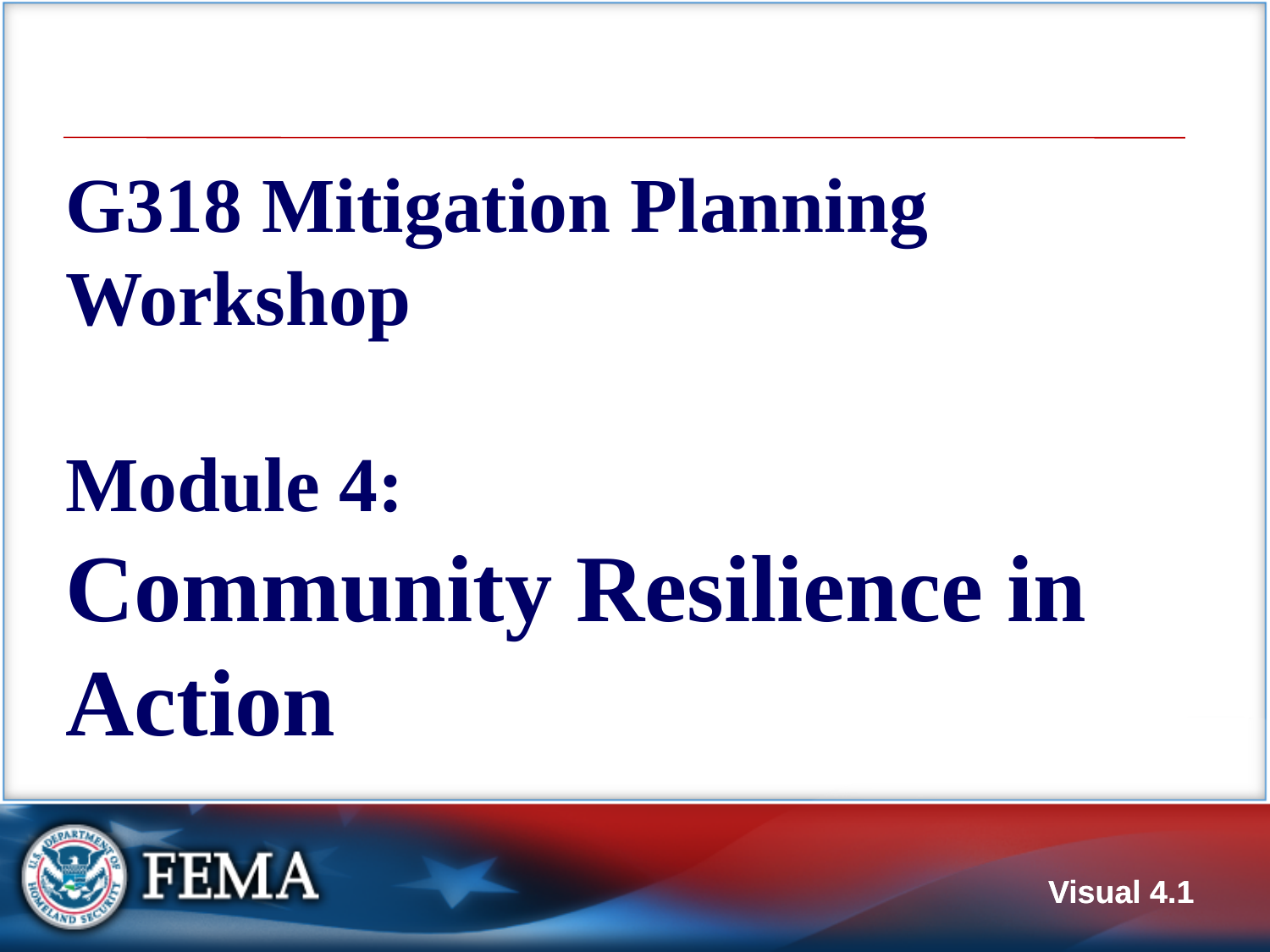

# G318 Mitigation Planning Workshop Module 4: Community Resilience in Action